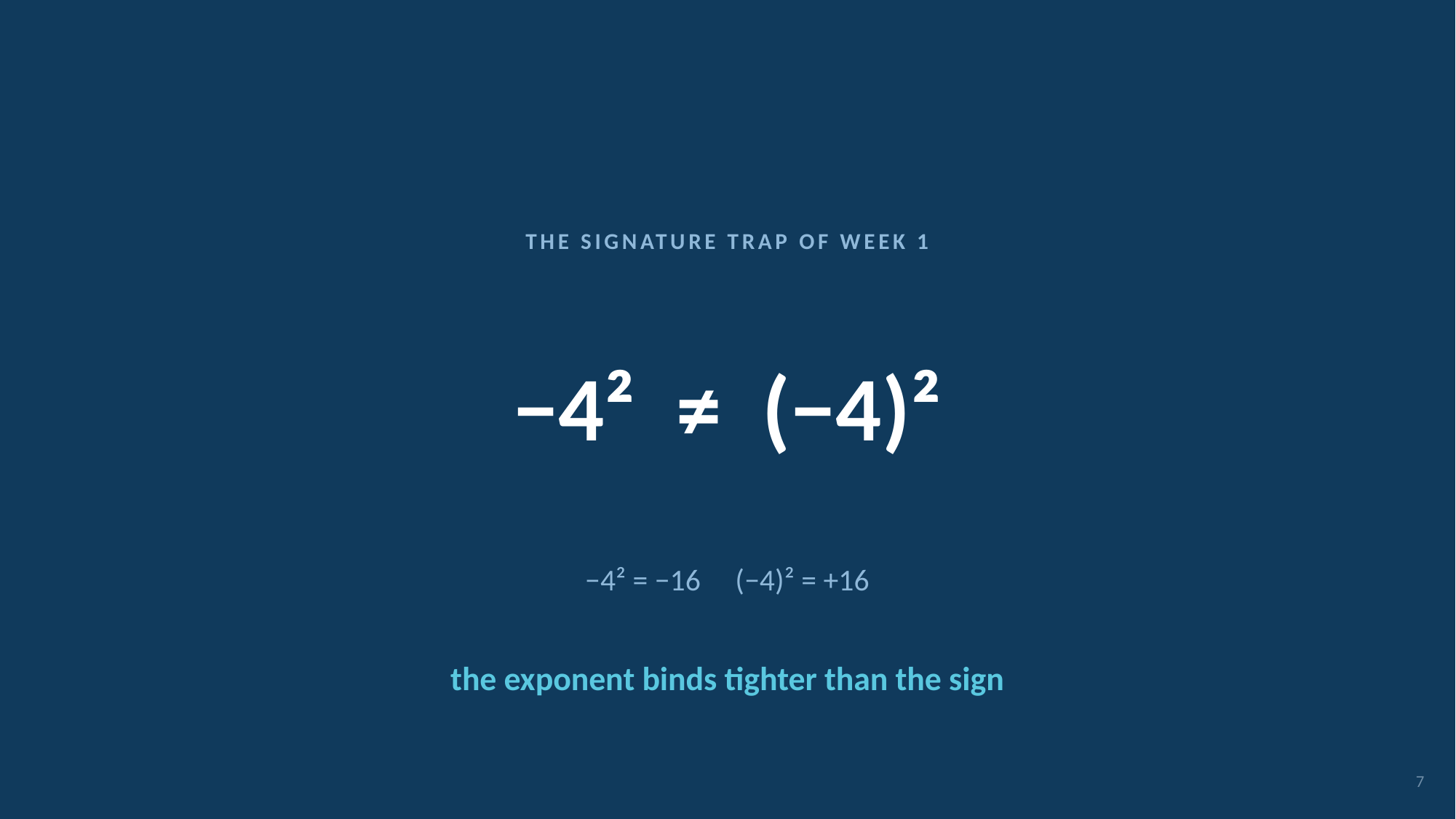

THE SIGNATURE TRAP OF WEEK 1
−4²  ≠  (−4)²
−4² = −16     (−4)² = +16
the exponent binds tighter than the sign
7